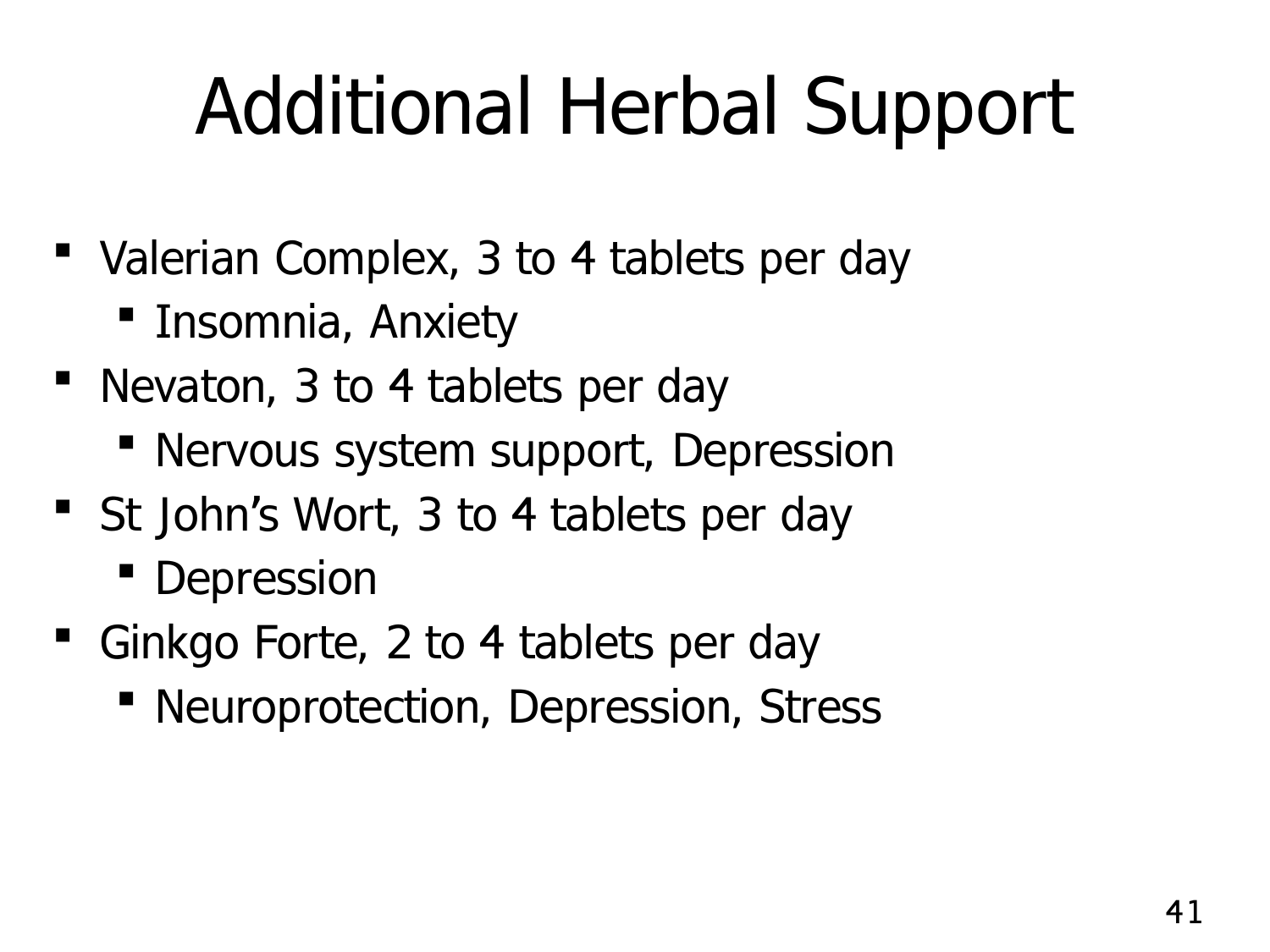

# Additional Herbal Support
Valerian Complex, 3 to 4 tablets per day
Insomnia, Anxiety
Nevaton, 3 to 4 tablets per day
Nervous system support, Depression
St John’s Wort, 3 to 4 tablets per day
Depression
Ginkgo Forte, 2 to 4 tablets per day
Neuroprotection, Depression, Stress
41